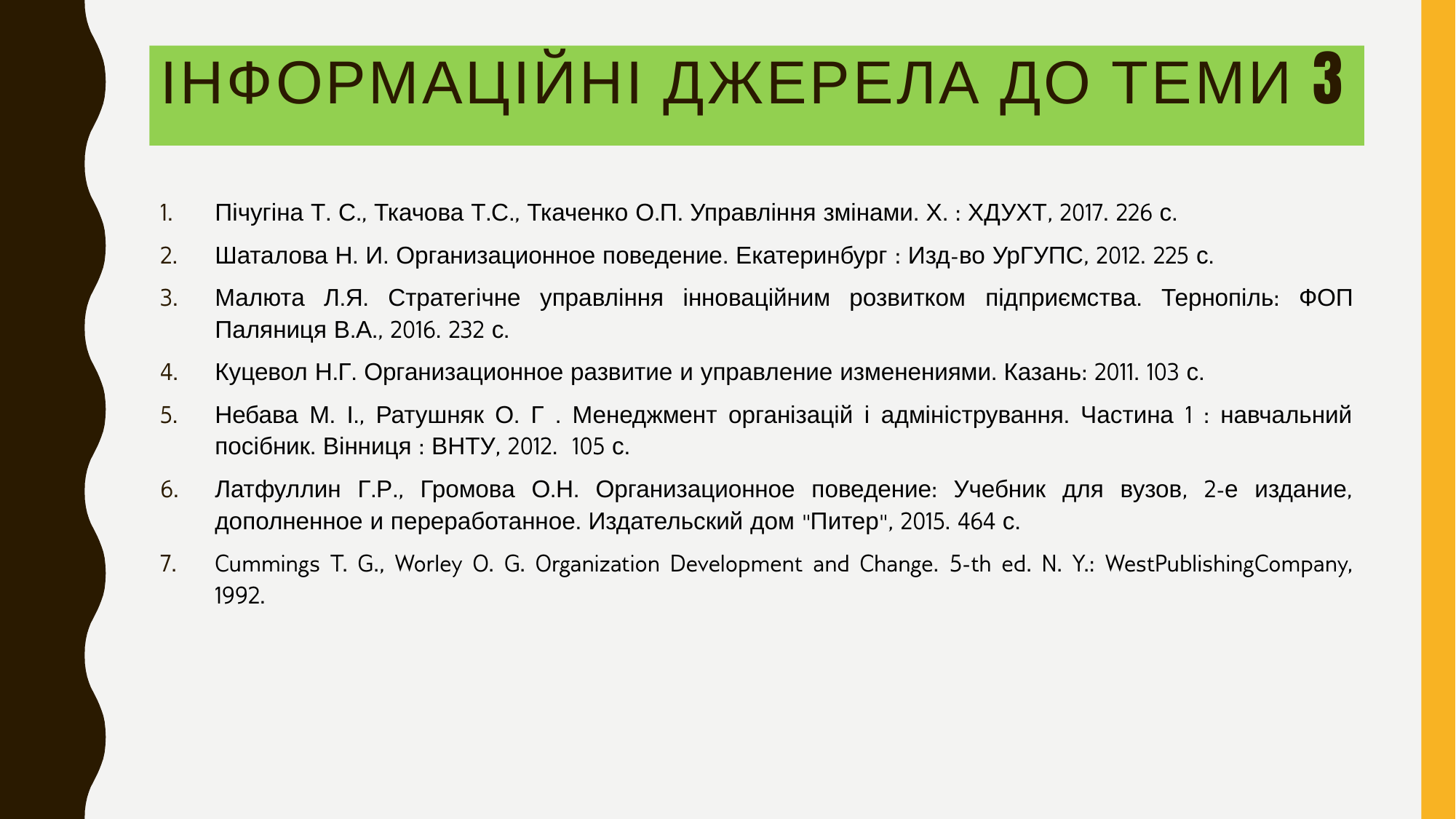

# Інформаційні Джерела до теми 3
Пічугіна Т. С., Ткачова Т.С., Ткаченко О.П. Управління змінами. Х. : ХДУХТ, 2017. 226 с.
Шаталова Н. И. Организационное поведение. Екатеринбург : Изд-во УрГУПС, 2012. 225 с.
Малюта Л.Я. Стратегічне управління інноваційним розвитком підприємства. Тернопіль: ФОП Паляниця В.А., 2016. 232 с.
Куцевол Н.Г. Организационное развитие и управление изменениями. Казань: 2011. 103 с.
Небава М. І., Ратушняк О. Г . Менеджмент організацій і адміністрування. Частина 1 : навчальний посібник. Вінниця : ВНТУ, 2012.  105 с.
Латфуллин Г.Р., Громова О.Н. Организационное поведение: Учебник для вузов, 2-е издание, дополненное и переработанное. Издательский дом "Питер", 2015. 464 с.
Cummings T. G., Worley O. G. Organization Development and Change. 5-th ed. N. Y.: WestPublishingCompany, 1992.